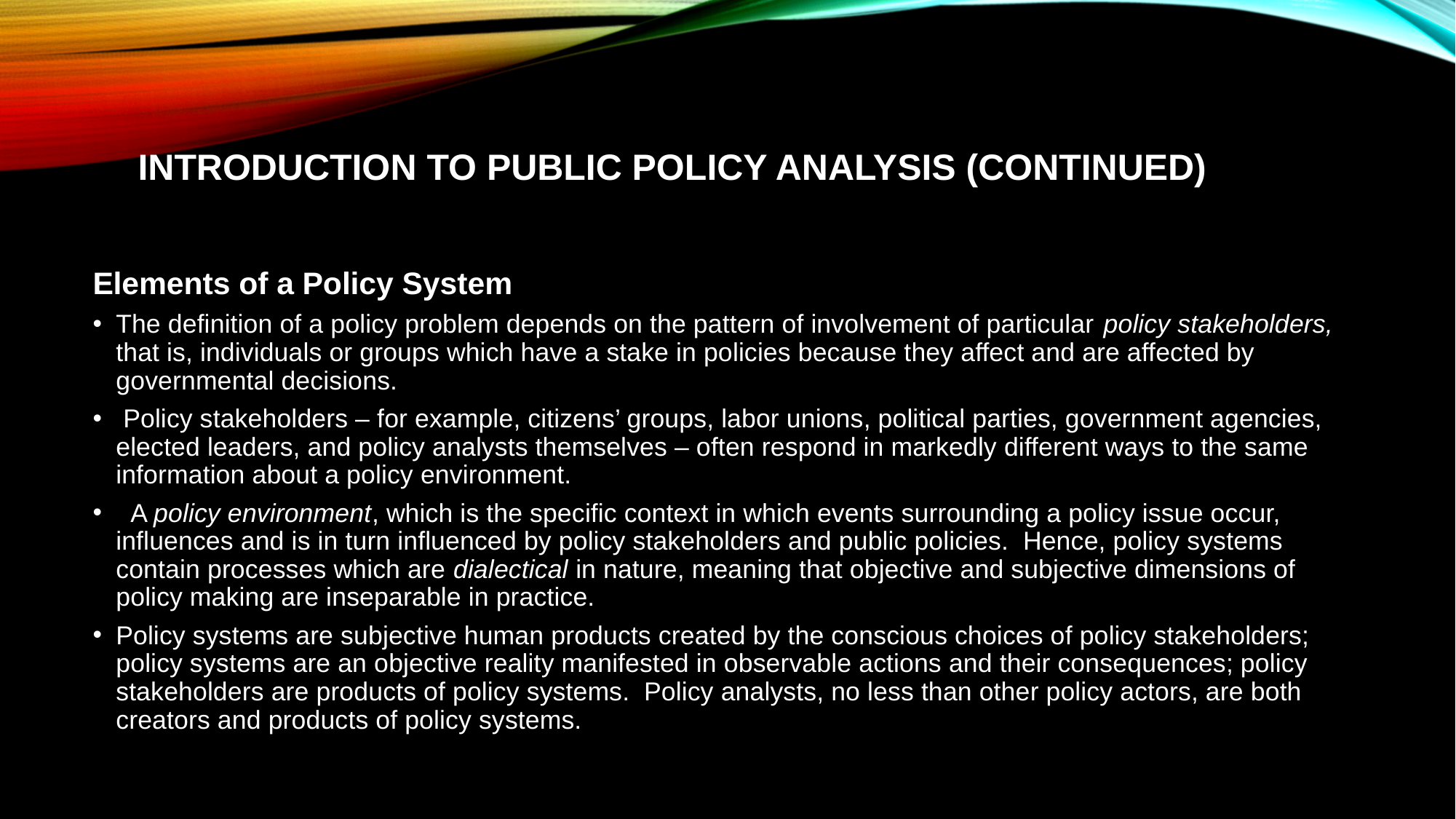

# Introduction to Public Policy Analysis (CONTINUED)
Elements of a Policy System
The definition of a policy problem depends on the pattern of involvement of particular policy stakeholders, that is, individuals or groups which have a stake in policies because they affect and are affected by governmental decisions.
 Policy stakeholders – for example, citizens’ groups, labor unions, political parties, government agencies, elected leaders, and policy analysts themselves – often respond in markedly different ways to the same information about a policy environment.
  A policy environment, which is the specific context in which events surrounding a policy issue occur, influences and is in turn influenced by policy stakeholders and public policies.  Hence, policy systems contain processes which are dialectical in nature, meaning that objective and subjective dimensions of policy making are inseparable in practice.
Policy systems are subjective human products created by the conscious choices of policy stakeholders; policy systems are an objective reality manifested in observable actions and their consequences; policy stakeholders are products of policy systems.  Policy analysts, no less than other policy actors, are both creators and products of policy systems.